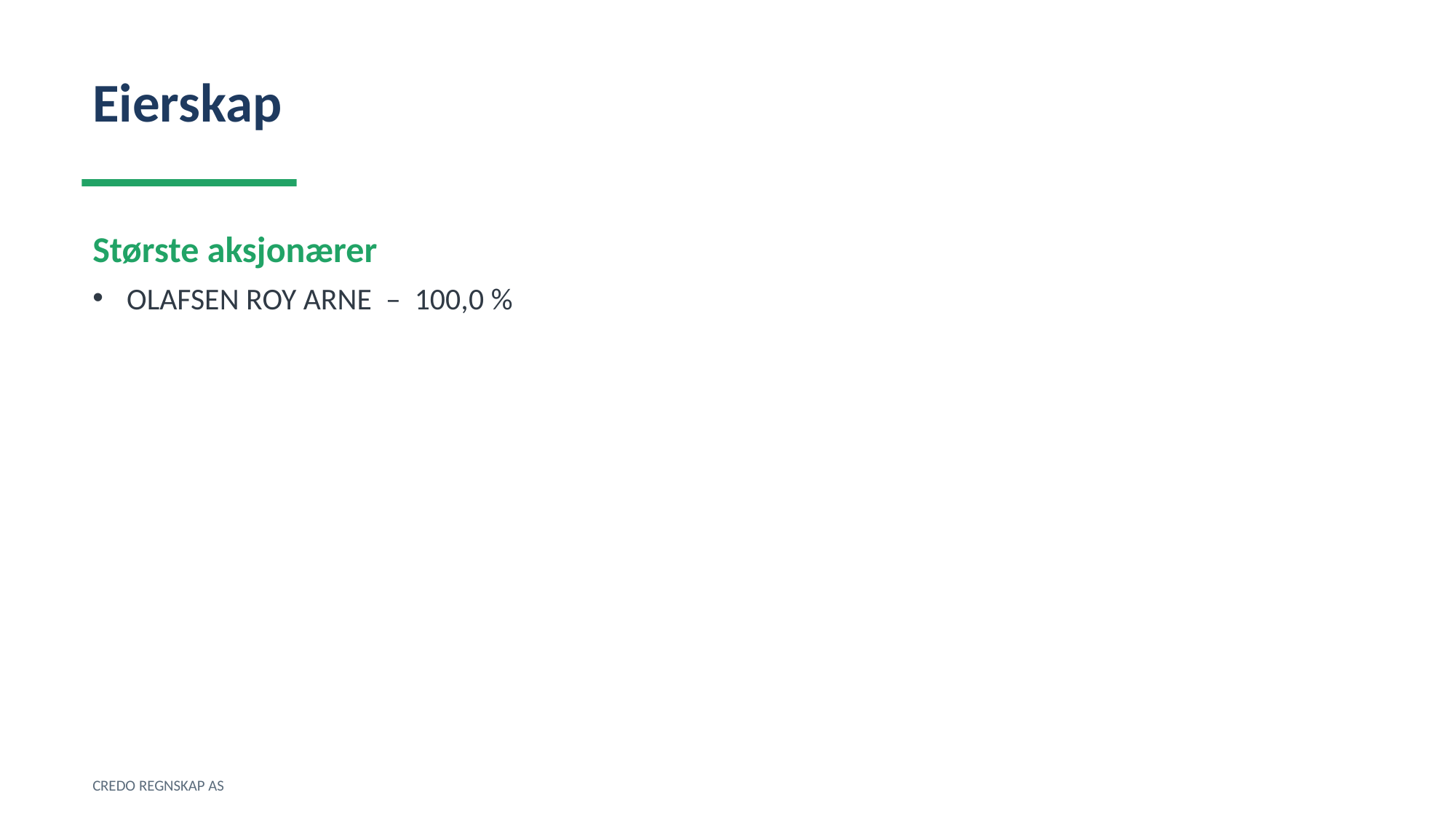

Eierskap

Største aksjonærer
OLAFSEN ROY ARNE  –  100,0 %
CREDO REGNSKAP AS